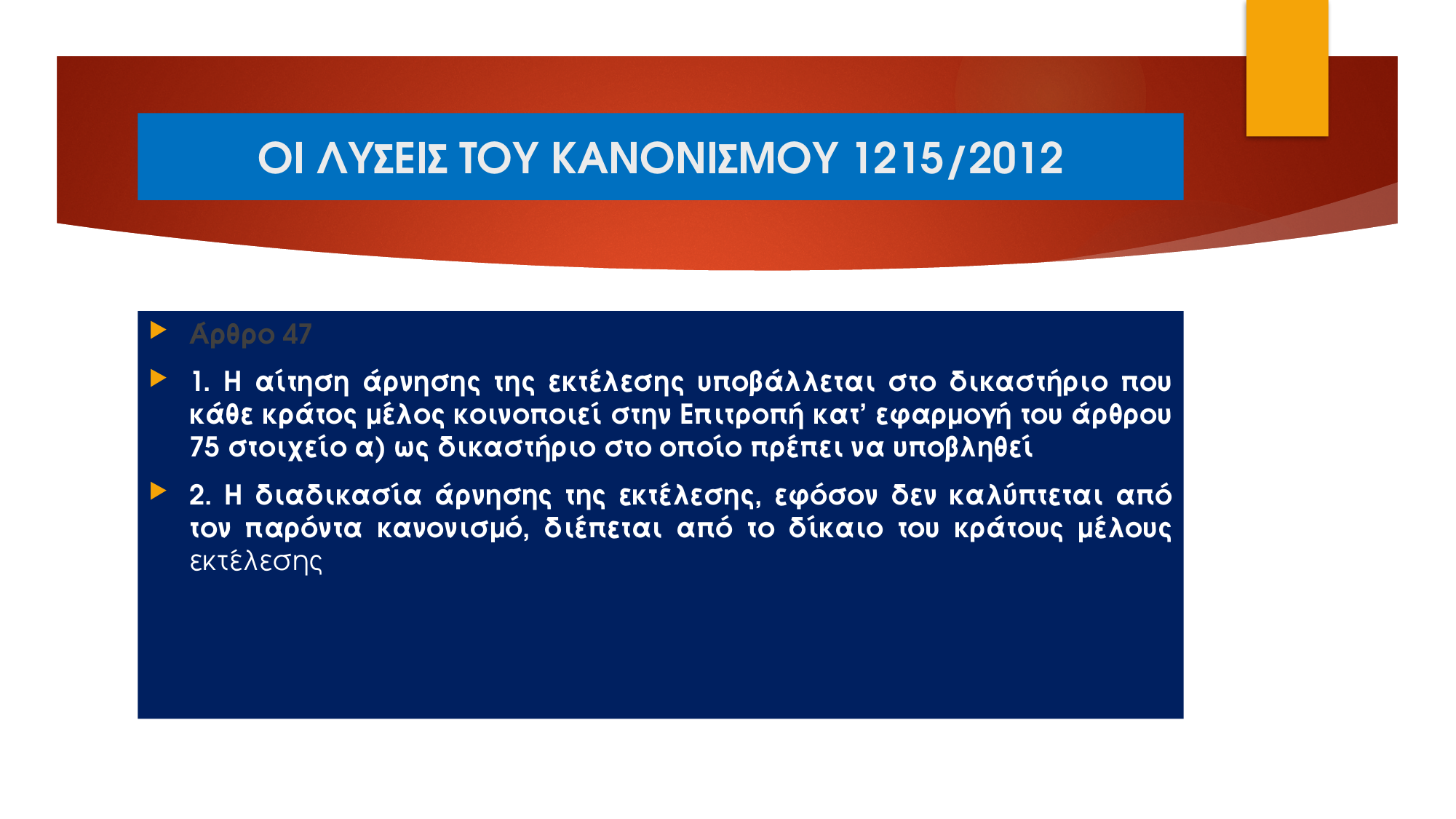

# ΟΙ ΛΥΣΕΙΣ ΤΟΥ ΚΑΝΟΝΙΣΜΟΥ 1215/2012
Άρθρο 47
1. Η αίτηση άρνησης της εκτέλεσης υποβάλλεται στο δικαστήριο που κάθε κράτος μέλος κοινοποιεί στην Επιτροπή κατ’ εφαρμογή του άρθρου 75 στοιχείο α) ως δικαστήριο στο οποίο πρέπει να υποβληθεί
2. Η διαδικασία άρνησης της εκτέλεσης, εφόσον δεν καλύπτεται από τον παρόντα κανονισμό, διέπεται από το δίκαιο του κράτους μέλους εκτέλεσης